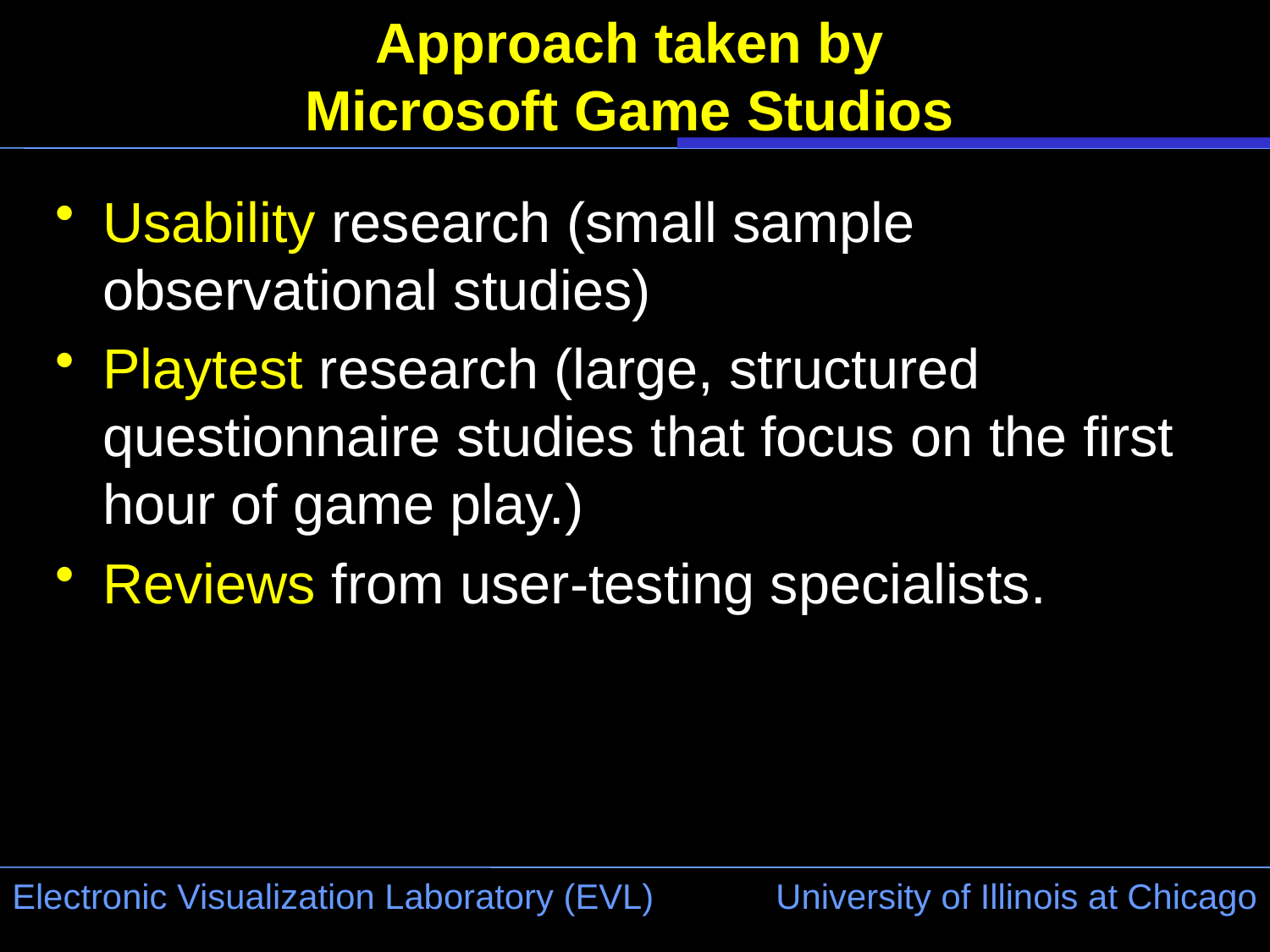

# Approach taken by Microsoft Game Studios
Usability research (small sample observational studies)
Playtest research (large, structured questionnaire studies that focus on the first hour of game play.)
Reviews from user-testing specialists.